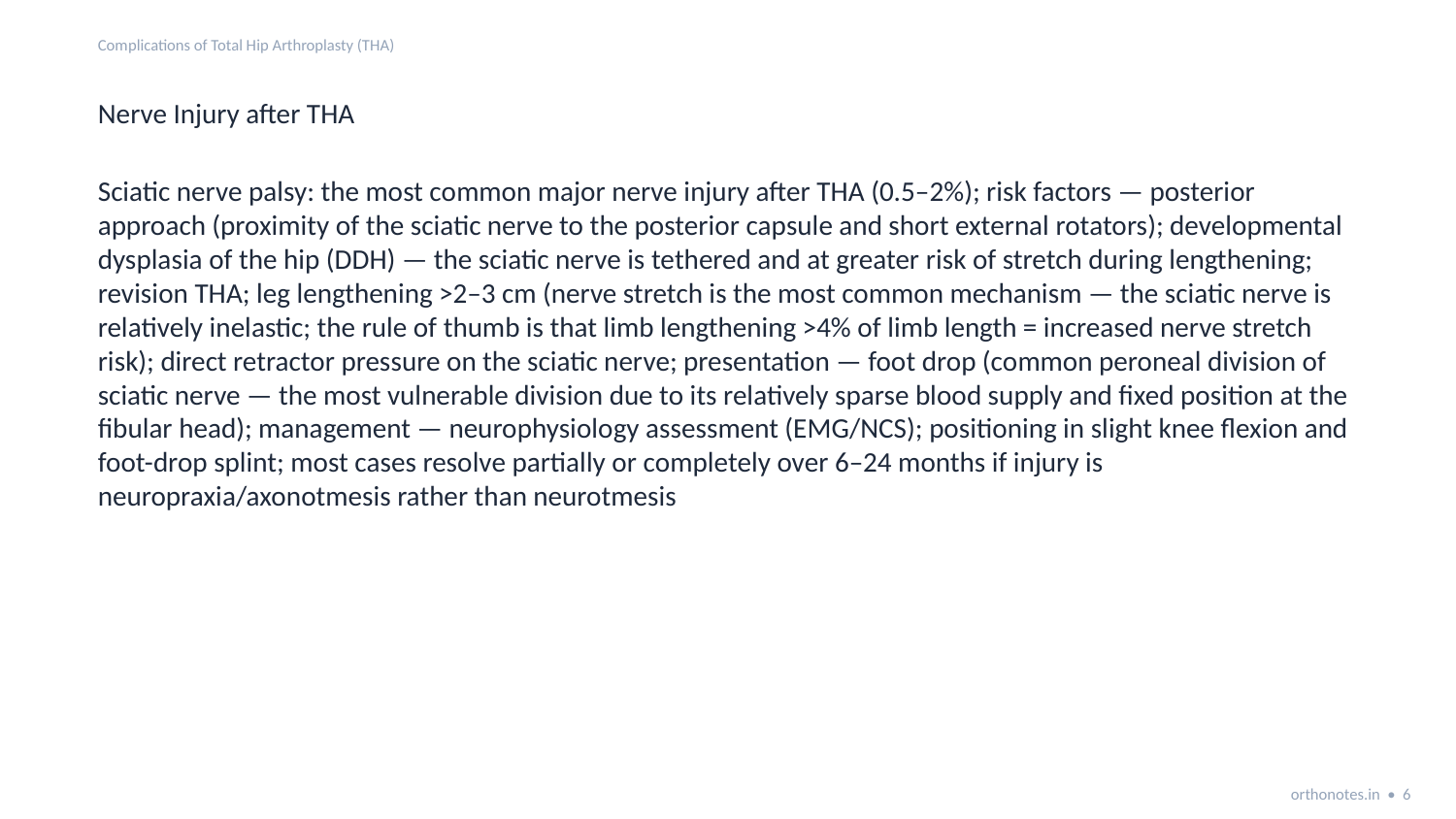

Complications of Total Hip Arthroplasty (THA)
Nerve Injury after THA
Sciatic nerve palsy: the most common major nerve injury after THA (0.5–2%); risk factors — posterior approach (proximity of the sciatic nerve to the posterior capsule and short external rotators); developmental dysplasia of the hip (DDH) — the sciatic nerve is tethered and at greater risk of stretch during lengthening; revision THA; leg lengthening >2–3 cm (nerve stretch is the most common mechanism — the sciatic nerve is relatively inelastic; the rule of thumb is that limb lengthening >4% of limb length = increased nerve stretch risk); direct retractor pressure on the sciatic nerve; presentation — foot drop (common peroneal division of sciatic nerve — the most vulnerable division due to its relatively sparse blood supply and fixed position at the fibular head); management — neurophysiology assessment (EMG/NCS); positioning in slight knee flexion and foot-drop splint; most cases resolve partially or completely over 6–24 months if injury is neuropraxia/axonotmesis rather than neurotmesis
orthonotes.in  •  6